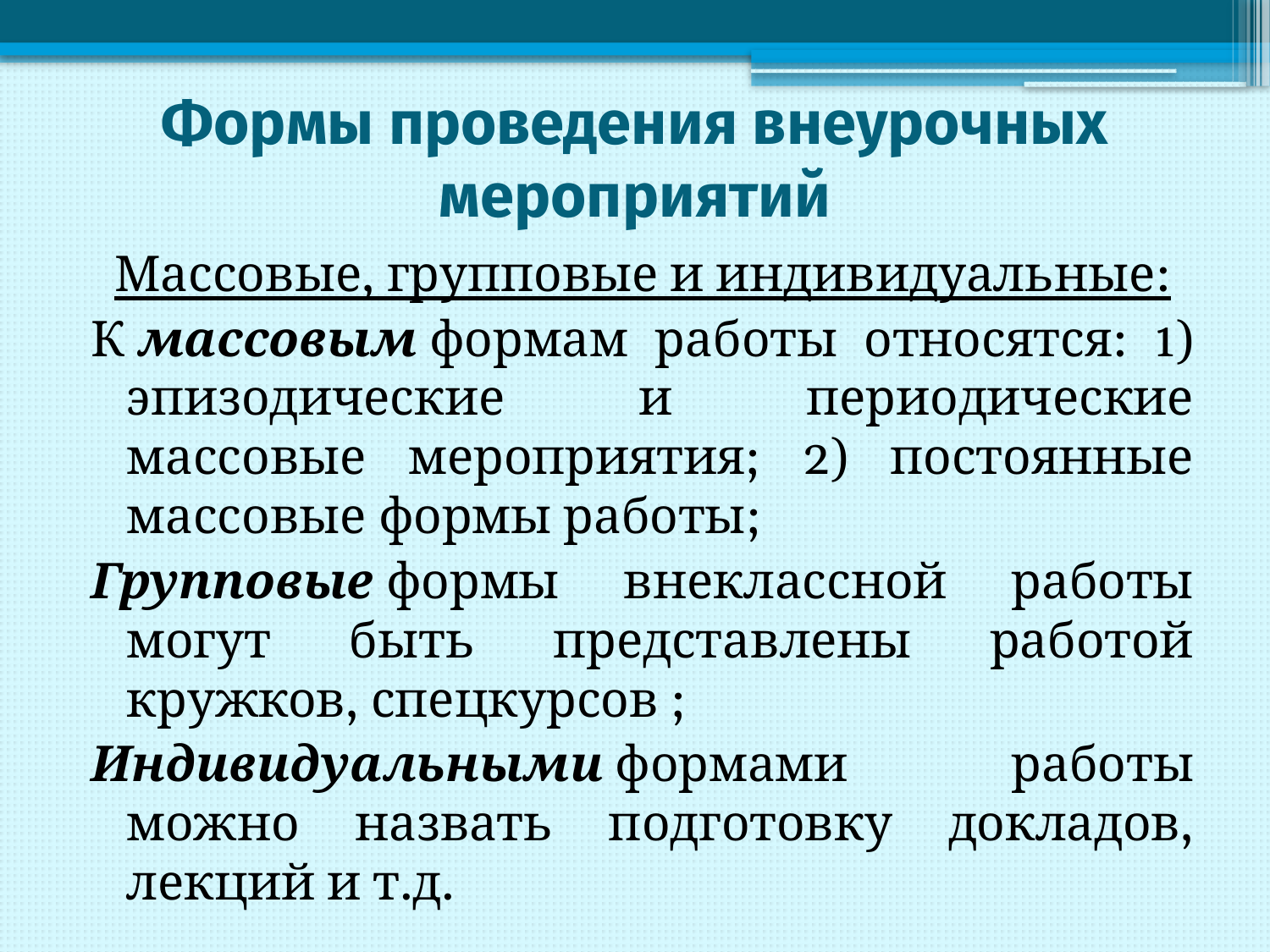

# Формы проведения внеурочных мероприятий
Массовые, групповые и индивидуальные:
К массовым формам работы относятся: 1) эпизодические и периодические массовые мероприятия; 2) постоянные массовые формы работы;
Групповые формы внеклассной работы могут быть представлены работой кружков, спецкурсов ;
Индивидуальными формами работы можно назвать подготовку докладов, лекций и т.д.